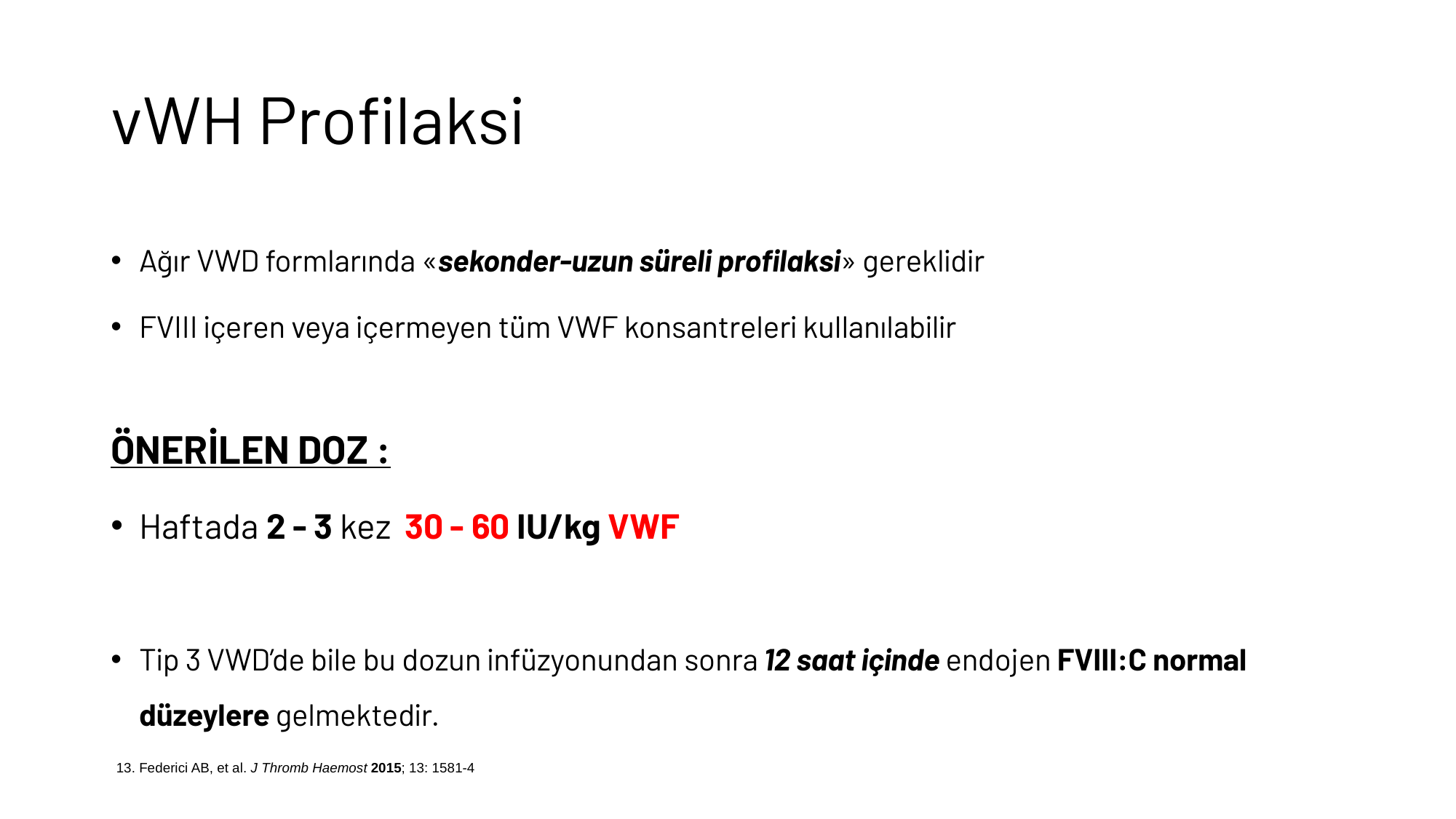

# vWH Profilaksi
Ağır VWD formlarında «sekonder-uzun süreli profilaksi» gereklidir
FVIII içeren veya içermeyen tüm VWF konsantreleri kullanılabilir

ÖNERİLEN DOZ :
Haftada 2 - 3 kez  30 - 60 IU/kg VWF

Tip 3 VWD’de bile bu dozun infüzyonundan sonra 12 saat içinde endojen FVIII:C normal düzeylere gelmektedir.

13. Federici AB, et al. J Thromb Haemost 2015; 13: 1581-4